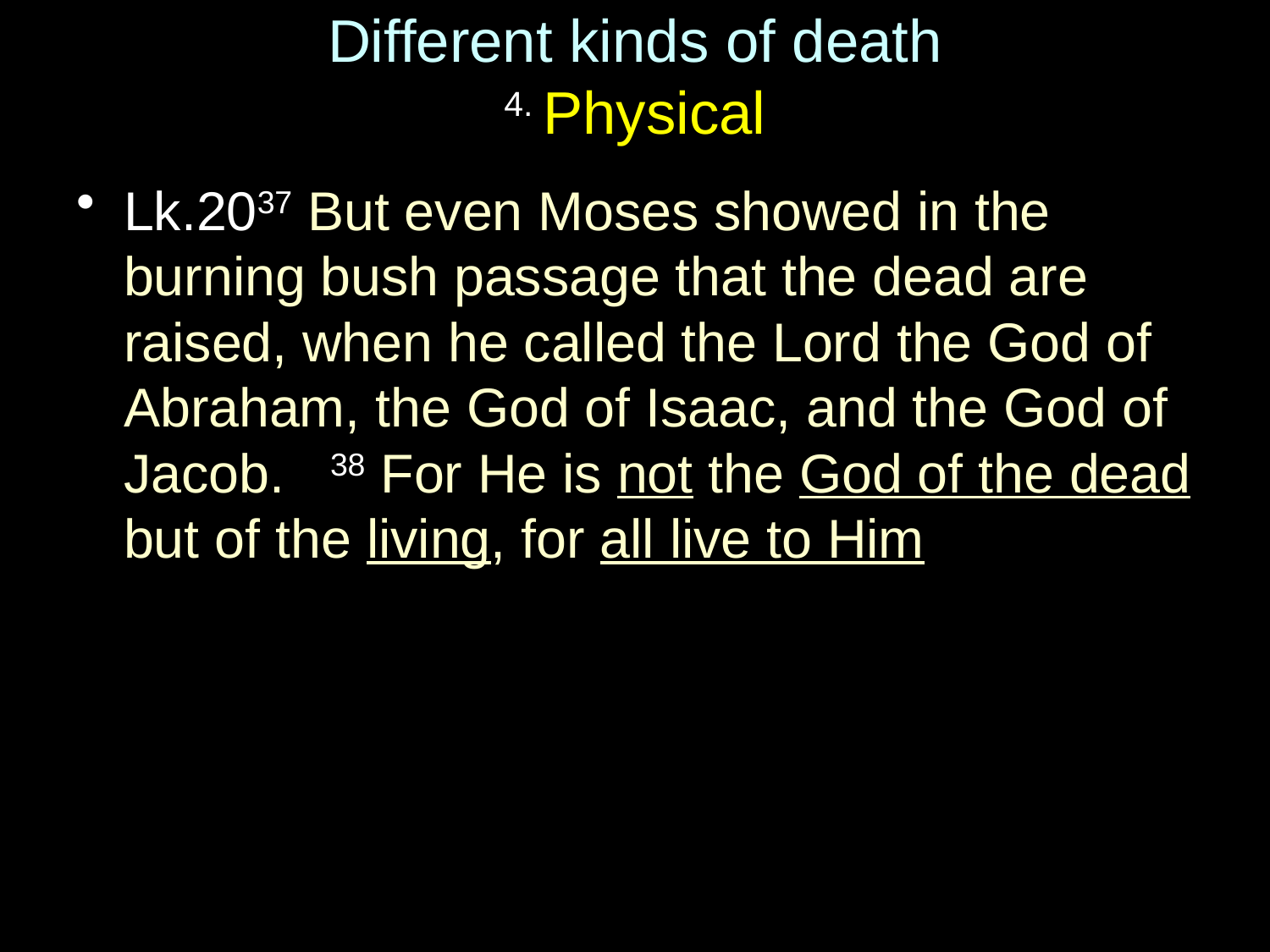

# Different kinds of death 4. Physical
Lk.2037 But even Moses showed in the burning bush passage that the dead are raised, when he called the Lord the God of Abraham, the God of Isaac, and the God of Jacob.   38 For He is not the God of the dead but of the living, for all live to Him